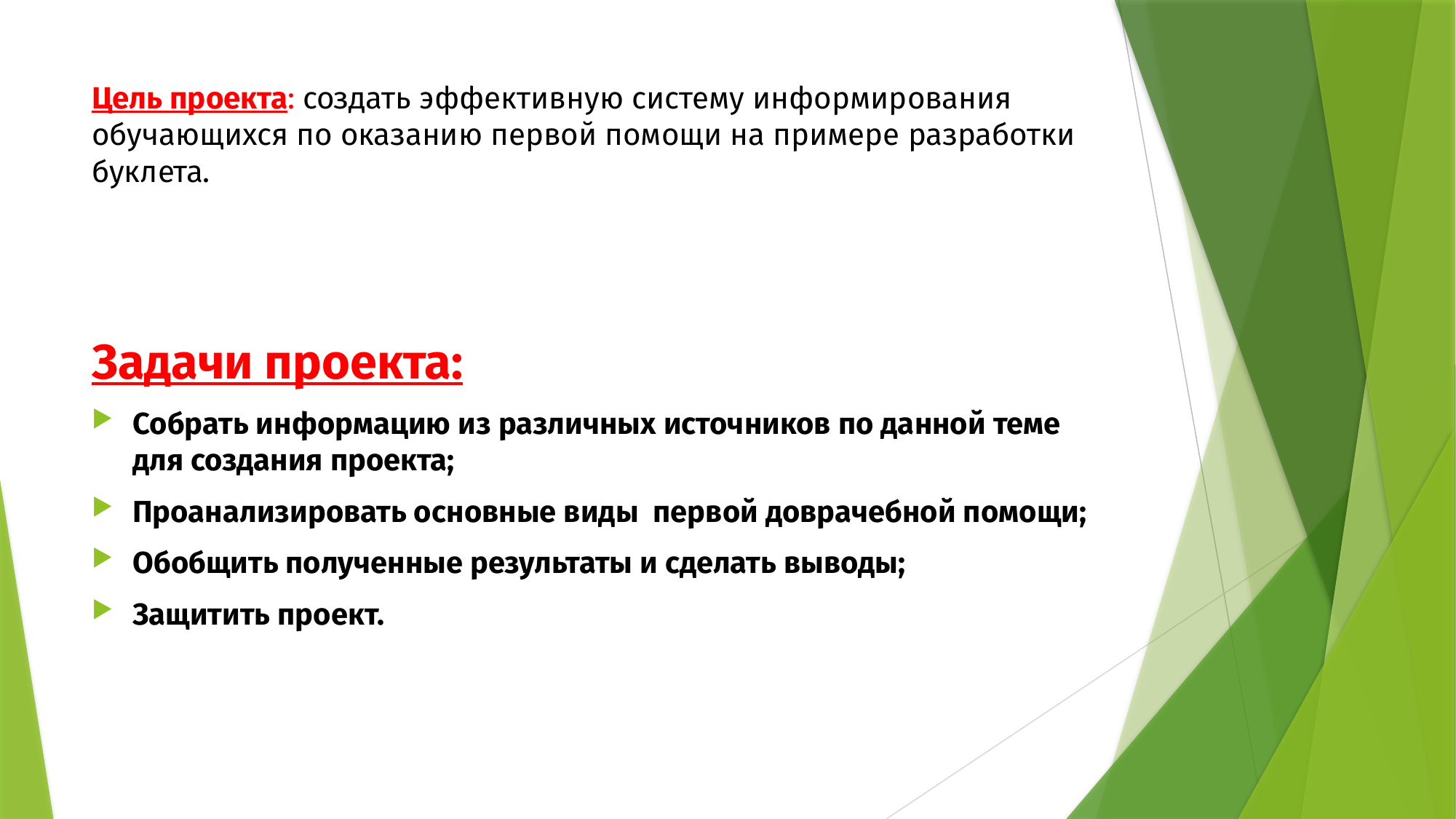

# Цель проекта: создать эффективную систему информирования обучающихся по оказанию первой помощи на примере разработки буклета.
Задачи проекта:
Собрать информацию из различных источников по данной теме для создания проекта;
Проанализировать основные виды  первой доврачебной помощи;
Обобщить полученные результаты и сделать выводы;
Защитить проект.